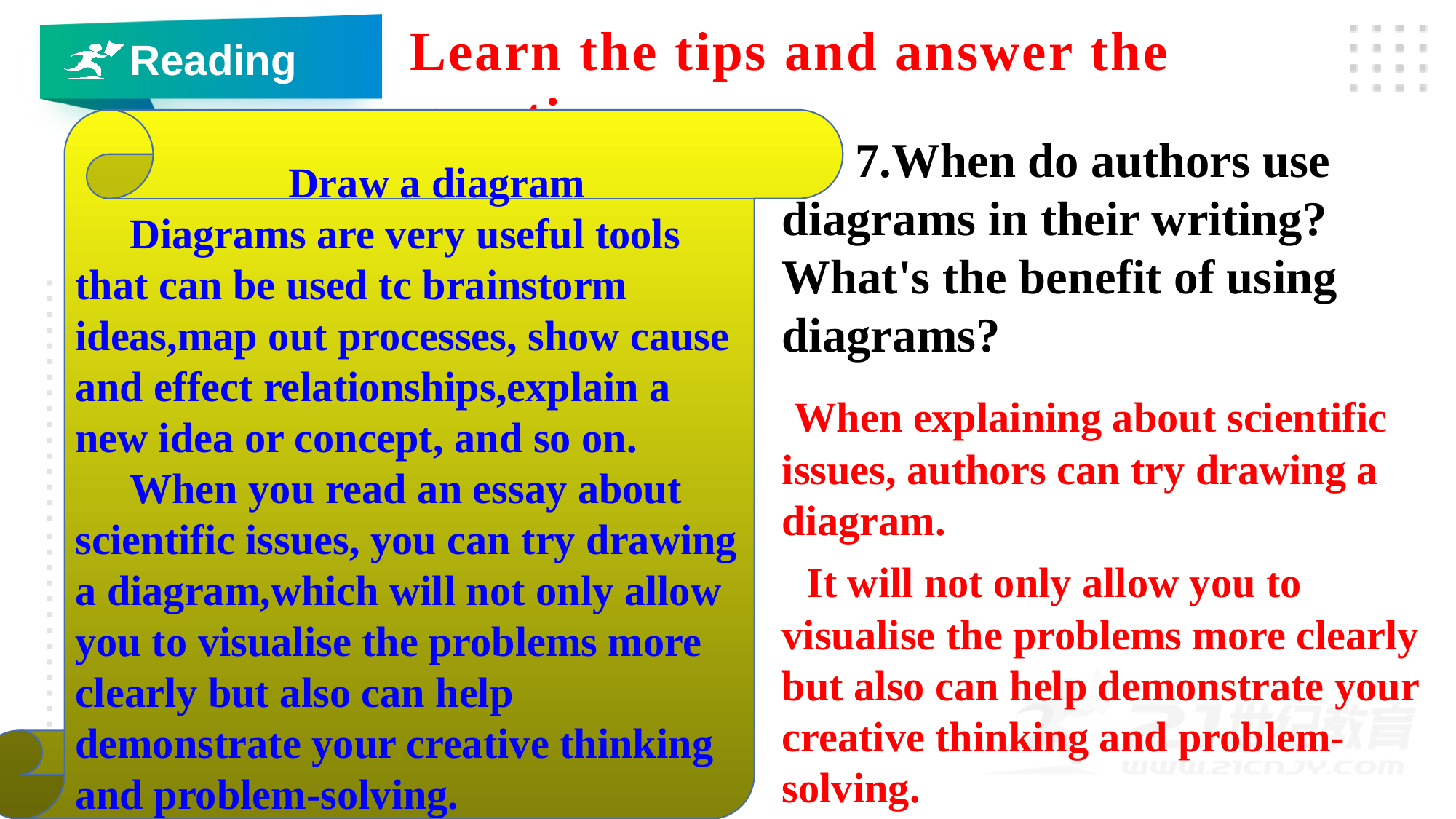

Learn the tips and answer the questions.
Reading
Draw a diagram
Diagrams are very useful tools that can be used tc brainstorm ideas,map out processes, show cause and effect relationships,explain a new idea or concept, and so on.
When you read an essay about scientific issues, you can try drawing a diagram,which will not only allow you to visualise the problems more clearly but also can help demonstrate your creative thinking and problem-solving.
      7.When do authors use diagrams in their writing? What's the benefit of using diagrams?

 When explaining about scientific issues, authors can try drawing a diagram.
  It will not only allow you to visualise the problems more clearly but also can help demonstrate your creative thinking and problem-solving.